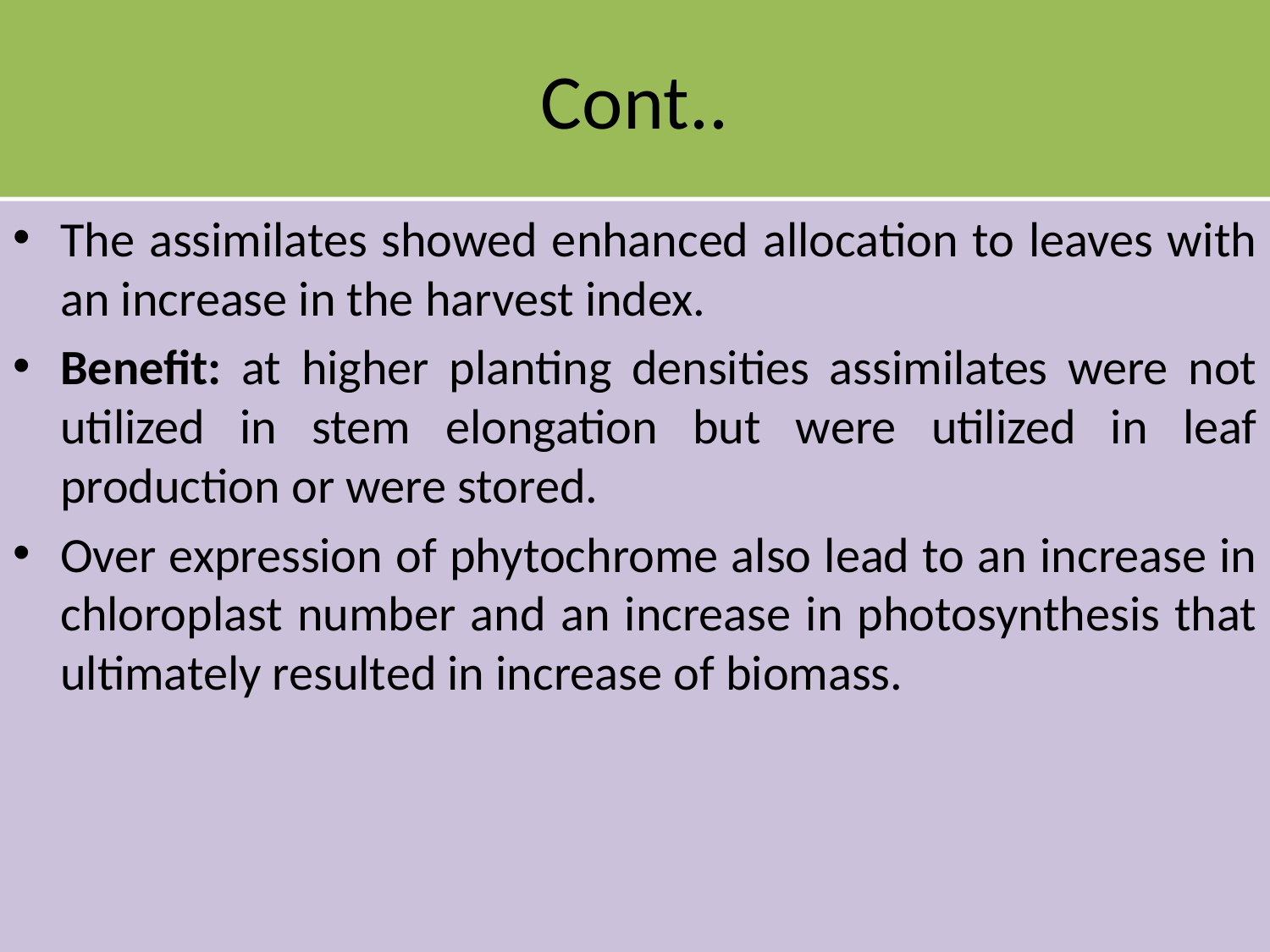

# Cont..
The assimilates showed enhanced allocation to leaves with an increase in the harvest index.
Benefit: at higher planting densities assimilates were not utilized in stem elongation but were utilized in leaf production or were stored.
Over expression of phytochrome also lead to an increase in chloroplast number and an increase in photosynthesis that ultimately resulted in increase of biomass.